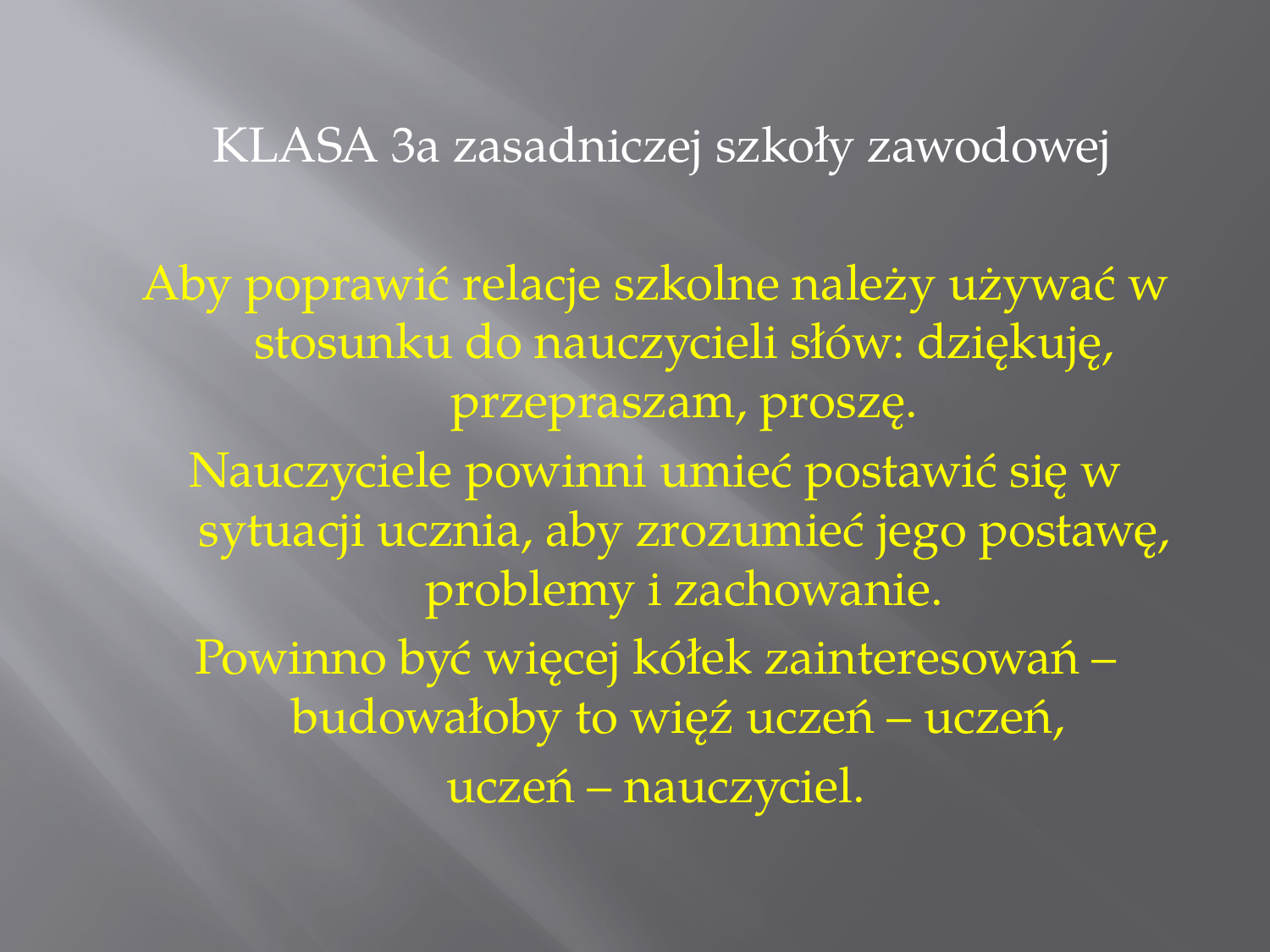

KLASA 3a zasadniczej szkoły zawodowej

Aby poprawić relacje szkolne należy używać w stosunku do nauczycieli słów: dziękuję, przepraszam, proszę.
Nauczyciele powinni umieć postawić się w sytuacji ucznia, aby zrozumieć jego postawę, problemy i zachowanie.
Powinno być więcej kółek zainteresowań – budowałoby to więź uczeń – uczeń,
uczeń – nauczyciel.